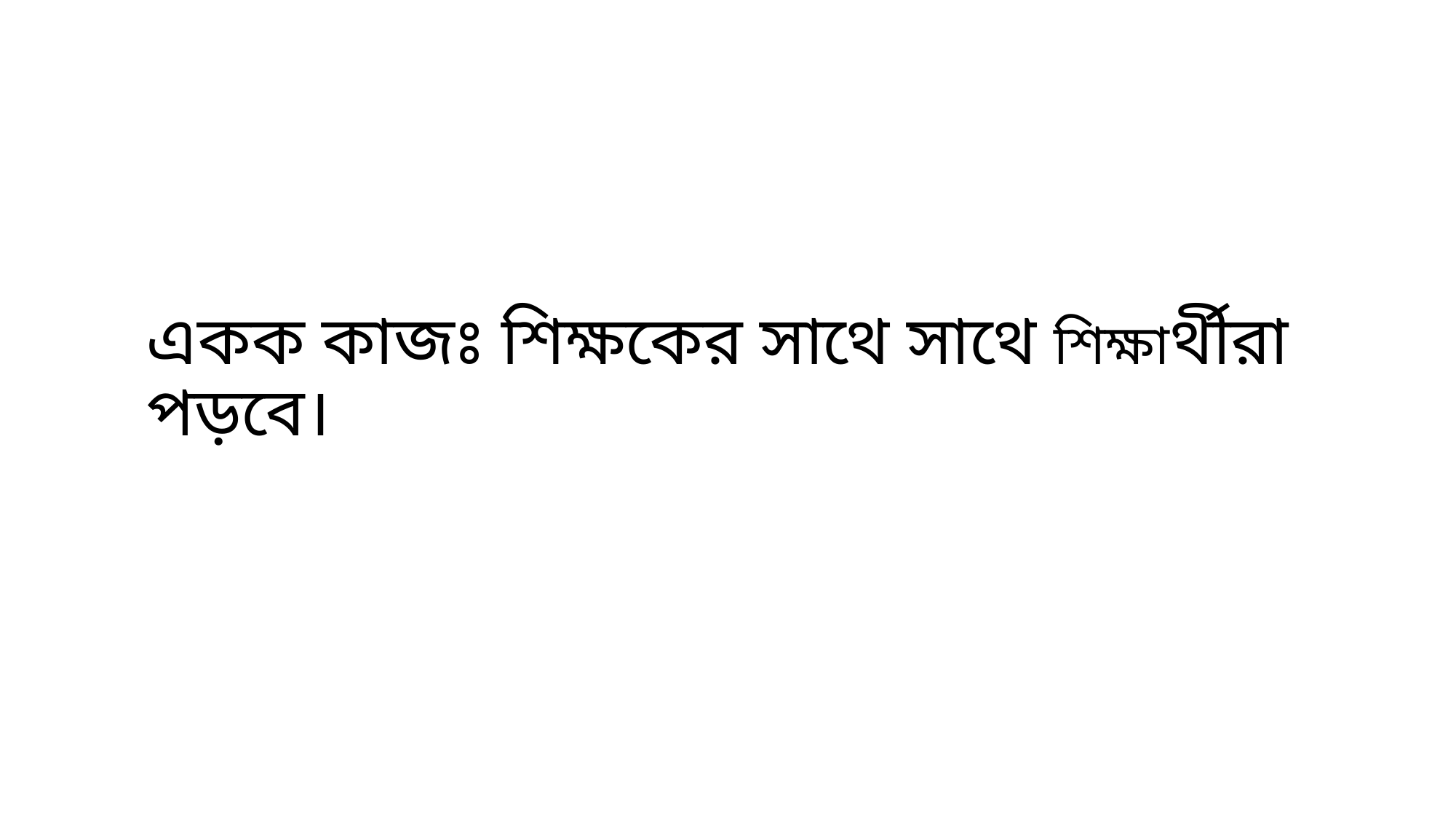

# একক কাজঃ শিক্ষকের সাথে সাথে শিক্ষার্থীরা পড়বে।